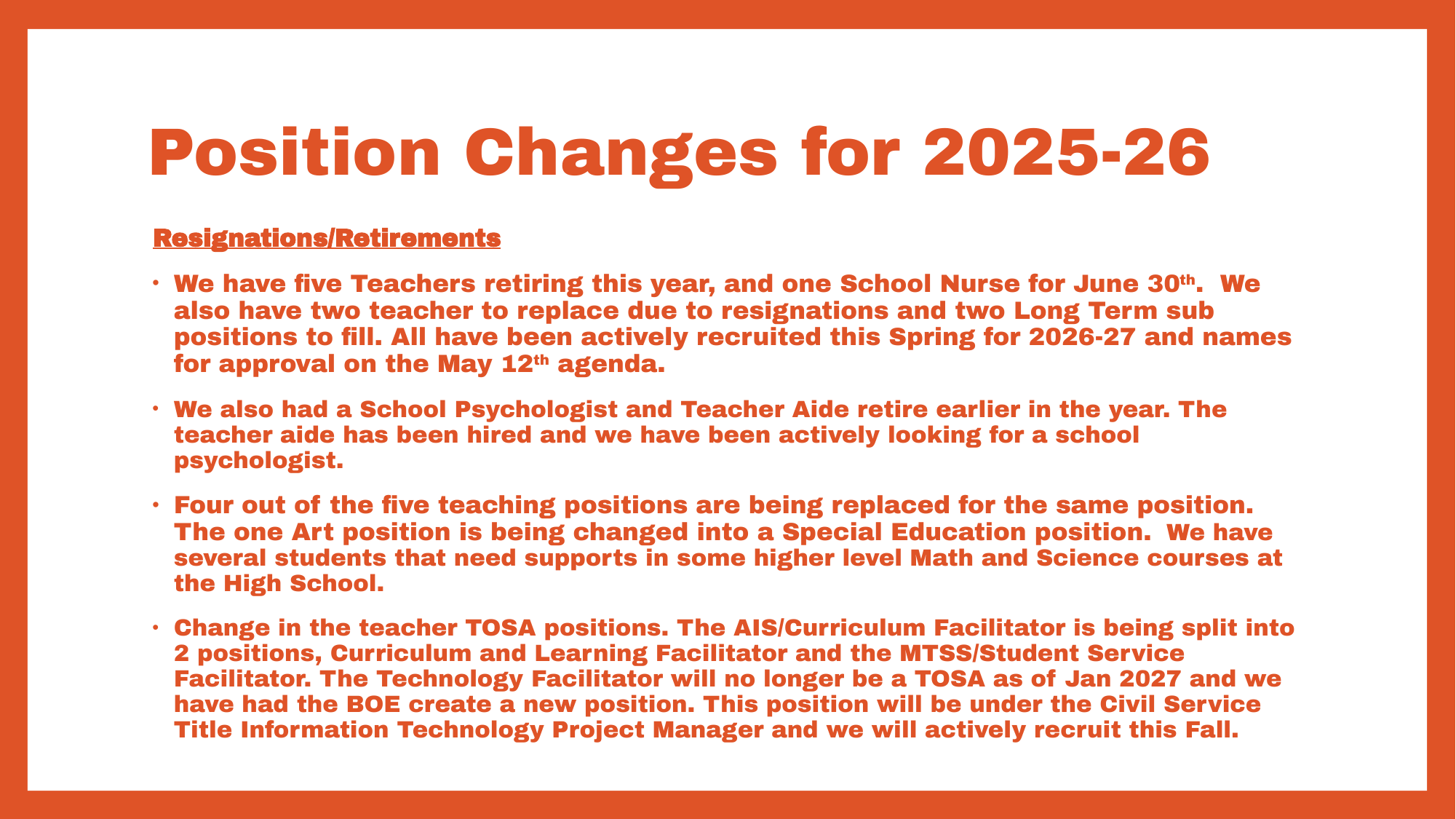

# Position Changes for 2025-26
Resignations/Retirements
We have five Teachers retiring this year, and one School Nurse for June 30th.  We also have two teacher to replace due to resignations and two Long Term sub positions to fill. All have been actively recruited this Spring for 2026-27 and names for approval on the May 12th agenda.
We also had a School Psychologist and Teacher Aide retire earlier in the year. The teacher aide has been hired and we have been actively looking for a school psychologist.
Four out of the five teaching positions are being replaced for the same position.  The one Art position is being changed into a Special Education position.  We have several students that need supports in some higher level Math and Science courses at the High School.
Change in the teacher TOSA positions. The AIS/Curriculum Facilitator is being split into 2 positions, Curriculum and Learning Facilitator and the MTSS/Student Service Facilitator. The Technology Facilitator will no longer be a TOSA as of Jan 2027 and we have had the BOE create a new position. This position will be under the Civil Service Title Information Technology Project Manager and we will actively recruit this Fall.